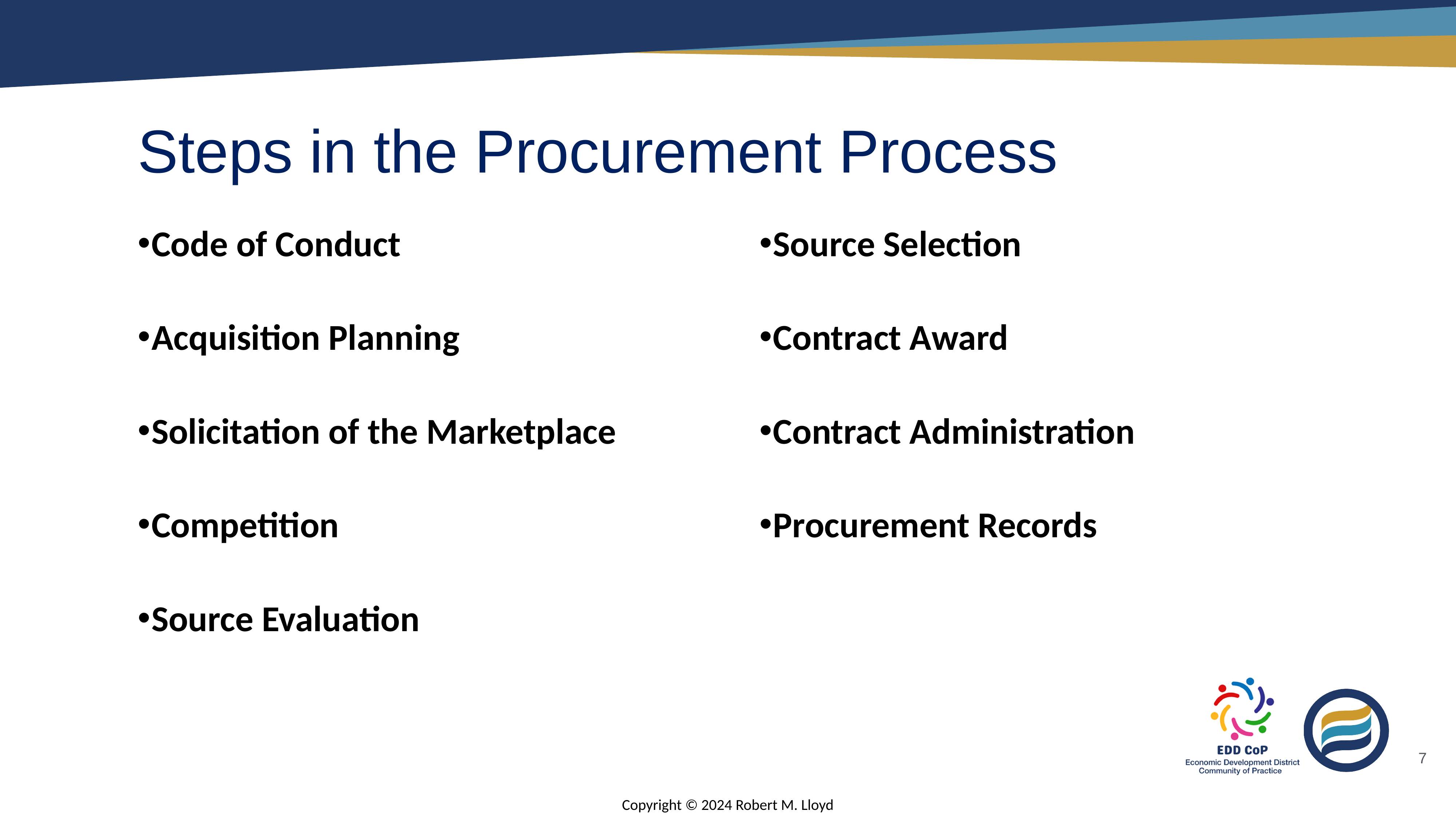

# Steps in the Procurement Process
Code of Conduct

Acquisition Planning

Solicitation of the Marketplace

Competition

Source Evaluation

Source Selection

Contract Award

Contract Administration

Procurement Records

7